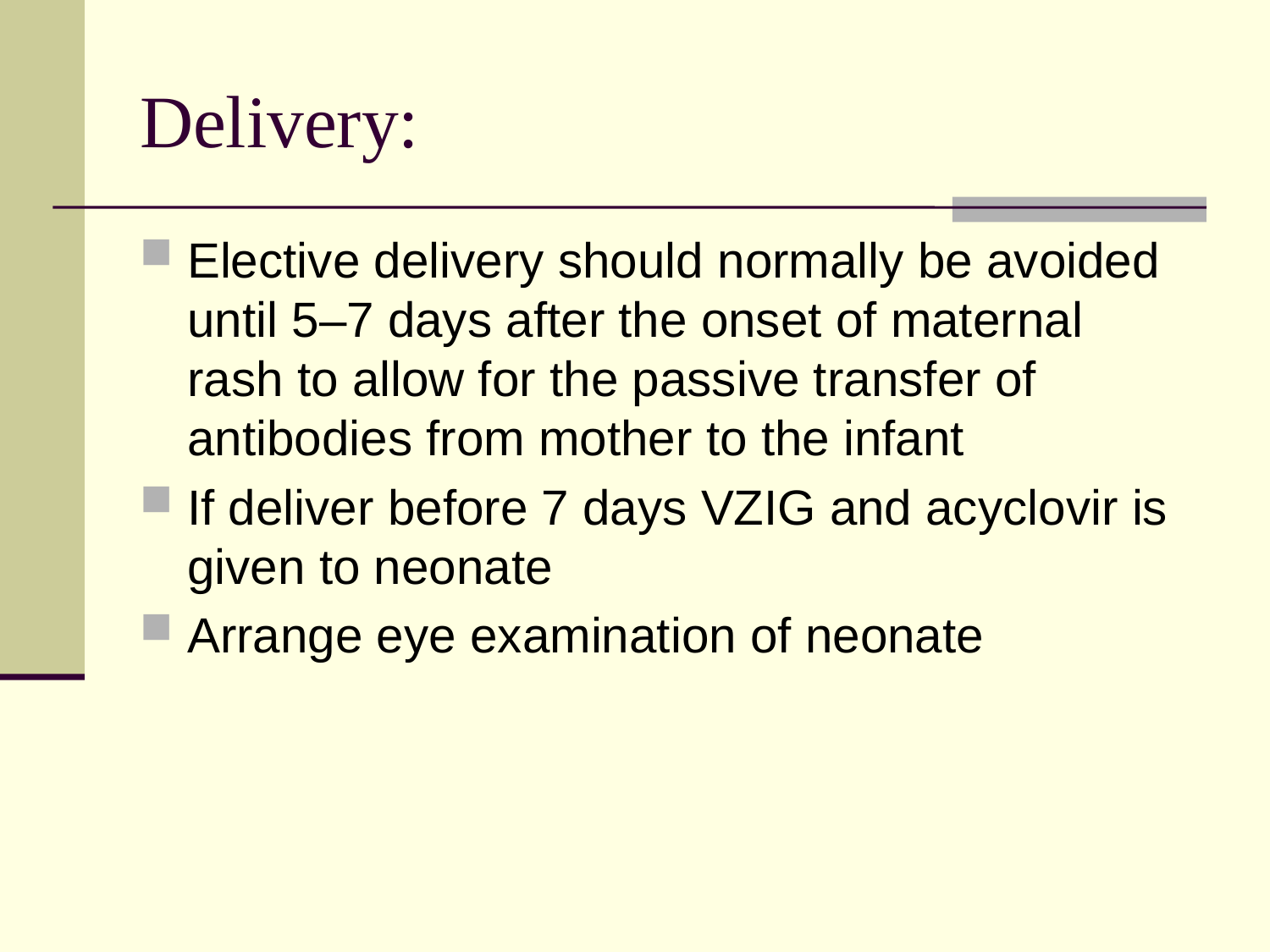

# Delivery:
Elective delivery should normally be avoided until 5–7 days after the onset of maternal rash to allow for the passive transfer of antibodies from mother to the infant
If deliver before 7 days VZIG and acyclovir is given to neonate
Arrange eye examination of neonate